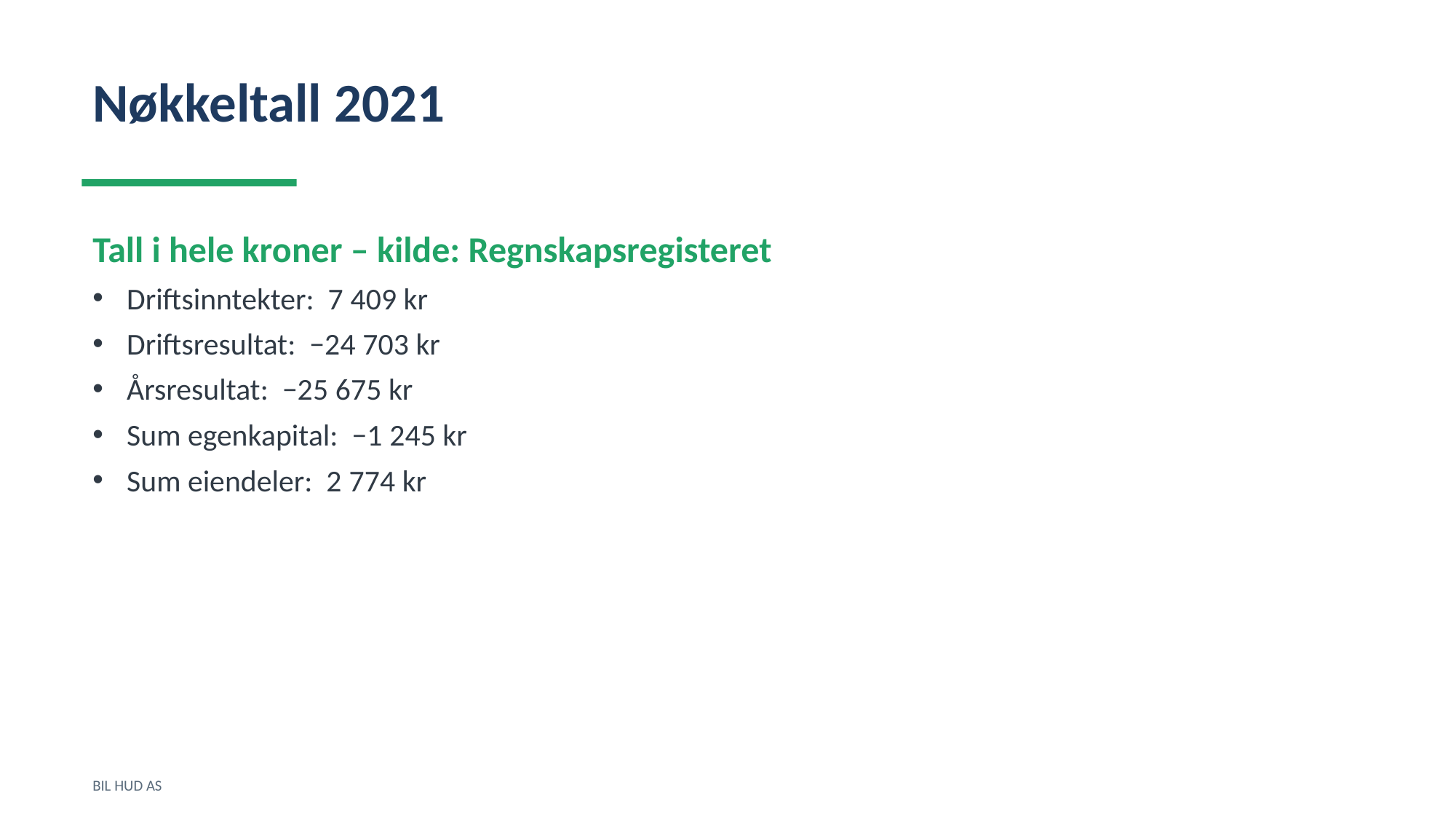

Nøkkeltall 2021

Tall i hele kroner – kilde: Regnskapsregisteret
Driftsinntekter:  7 409 kr
Driftsresultat:  −24 703 kr
Årsresultat:  −25 675 kr
Sum egenkapital:  −1 245 kr
Sum eiendeler:  2 774 kr
BIL HUD AS